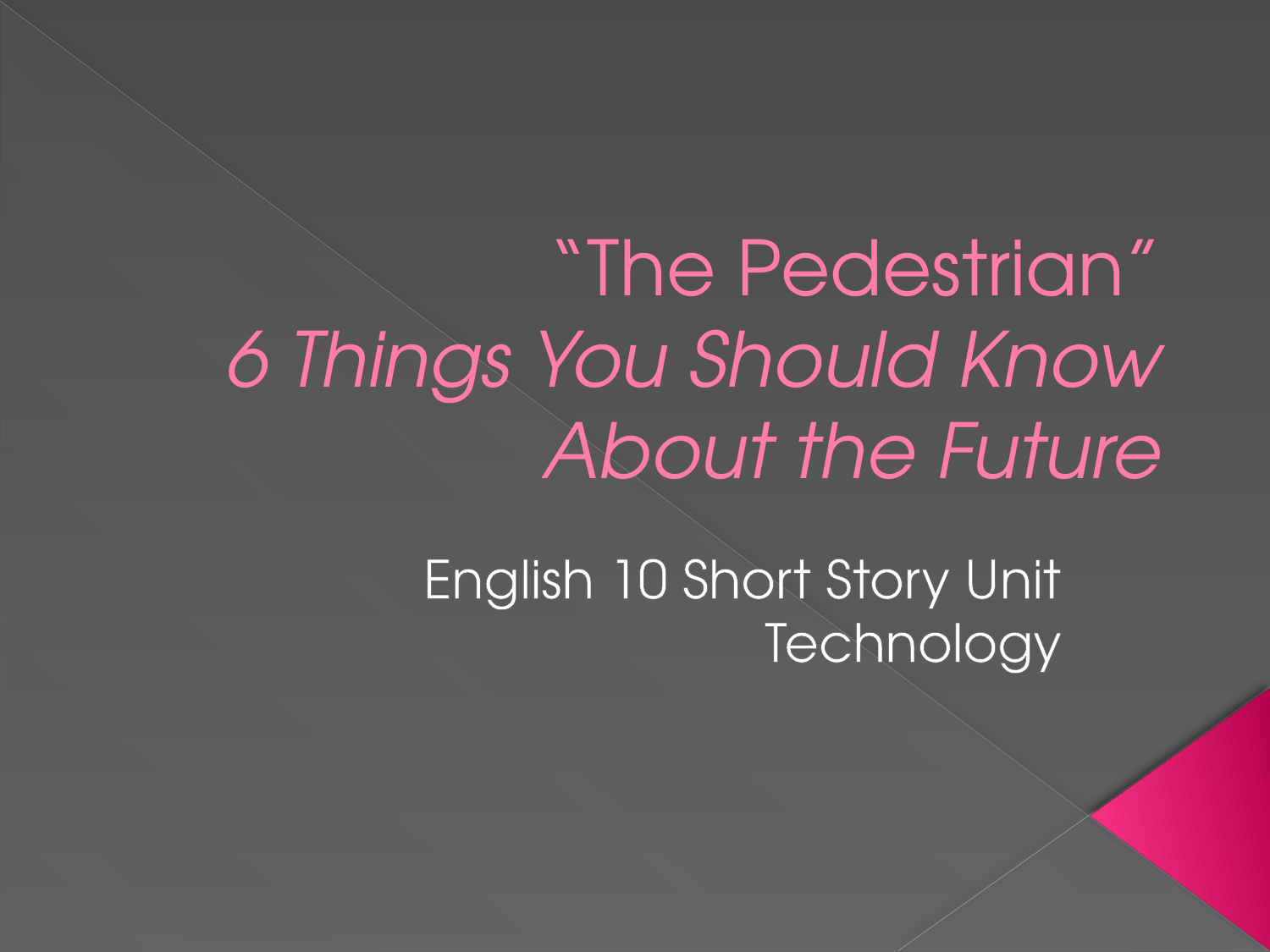

# “The Pedestrian” 6 Things You Should Know About the Future
English 10 Short Story Unit
Technology